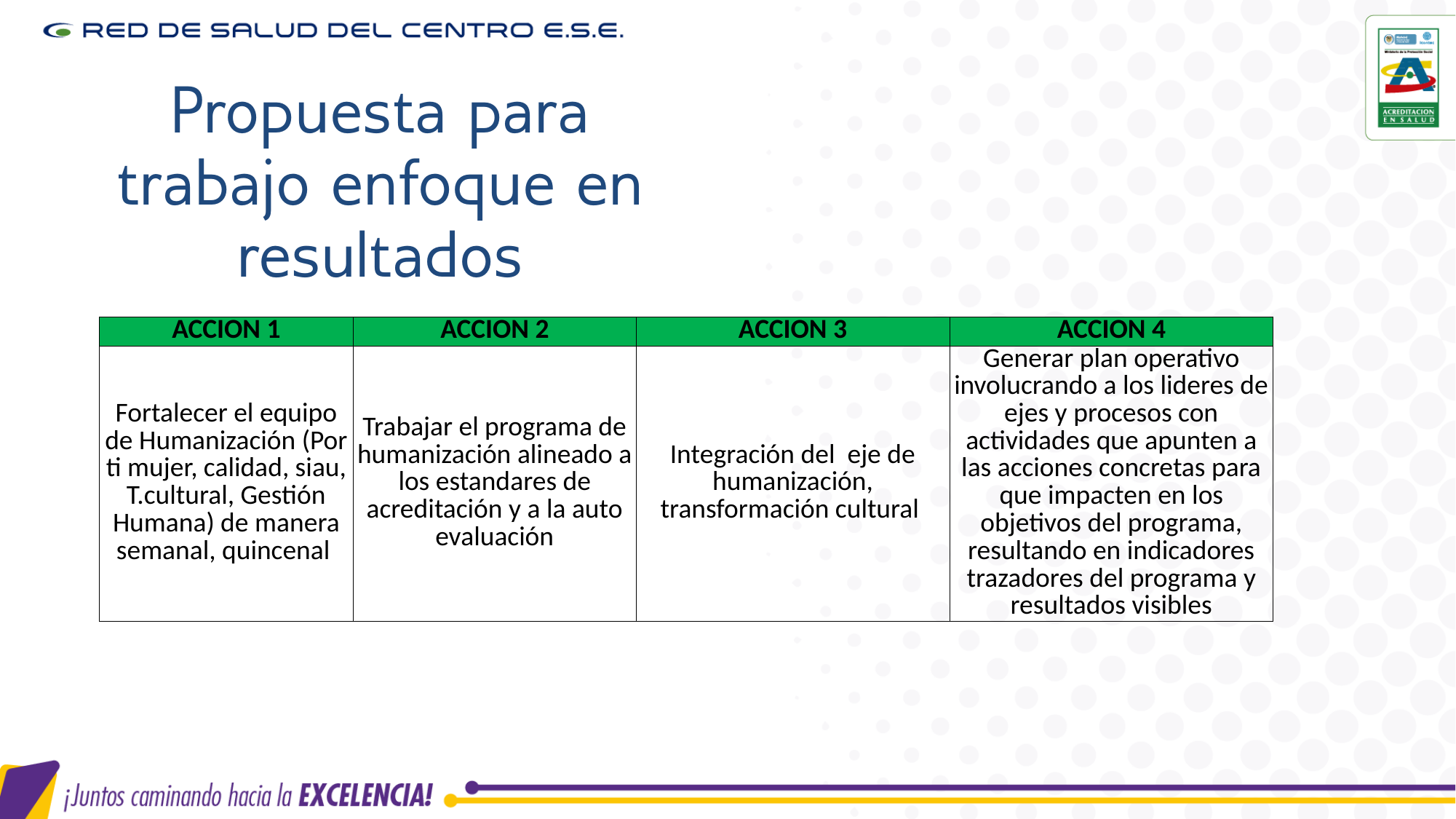

# Propuesta para trabajo enfoque en resultados
| ACCION 1 | ACCION 2 | ACCION 3 | ACCION 4 |
| --- | --- | --- | --- |
| Fortalecer el equipo de Humanización (Por ti mujer, calidad, siau, T.cultural, Gestión Humana) de manera semanal, quincenal | Trabajar el programa de humanización alineado a los estandares de acreditación y a la auto evaluación | Integración del eje de humanización, transformación cultural | Generar plan operativo involucrando a los lideres de ejes y procesos con actividades que apunten a las acciones concretas para que impacten en los objetivos del programa, resultando en indicadores trazadores del programa y resultados visibles |